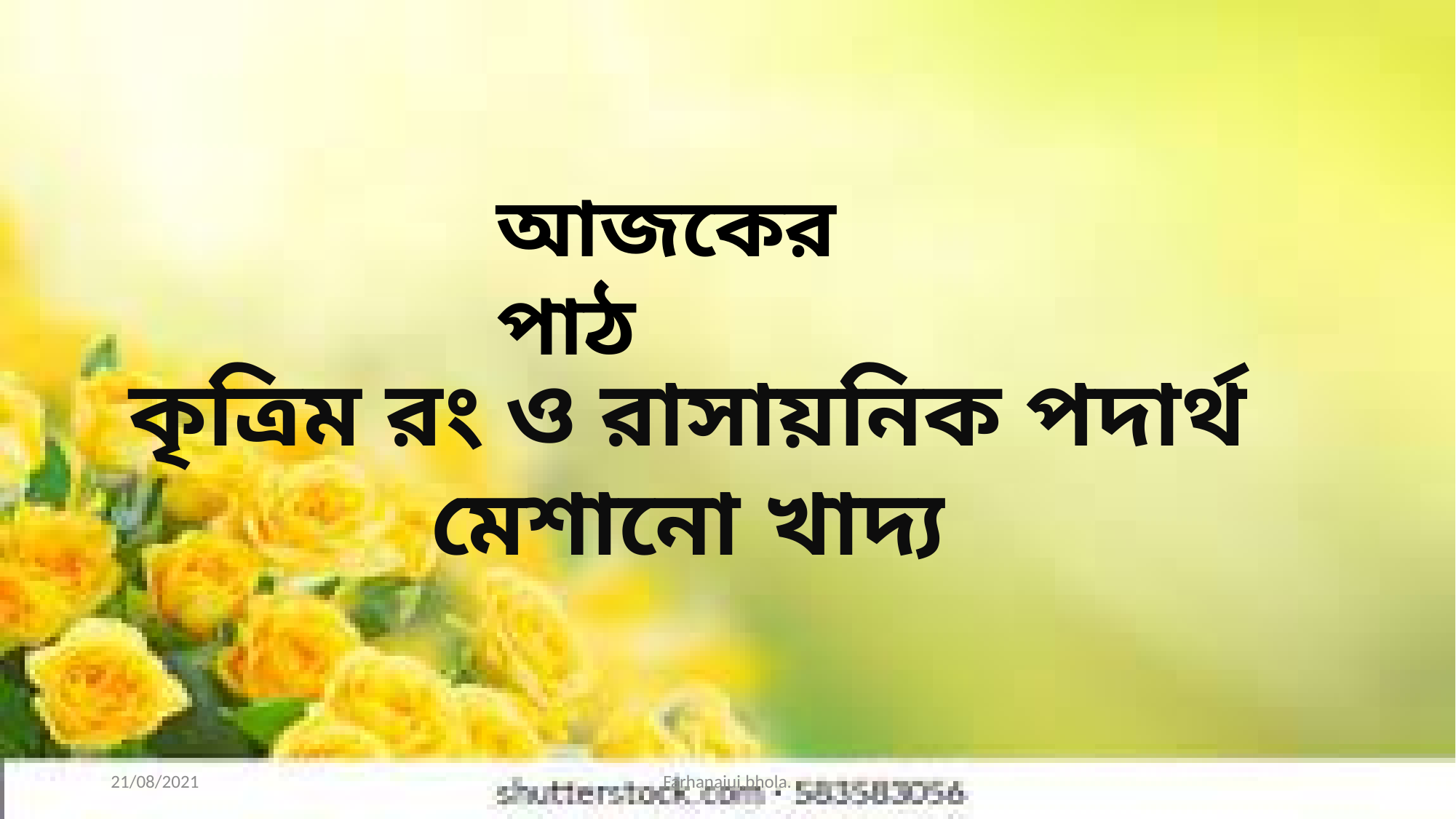

আজকের পাঠ
কৃত্রিম রং ও রাসায়নিক পদার্থ মেশানো খাদ্য
21/08/2021
Farhanajui,bhola.